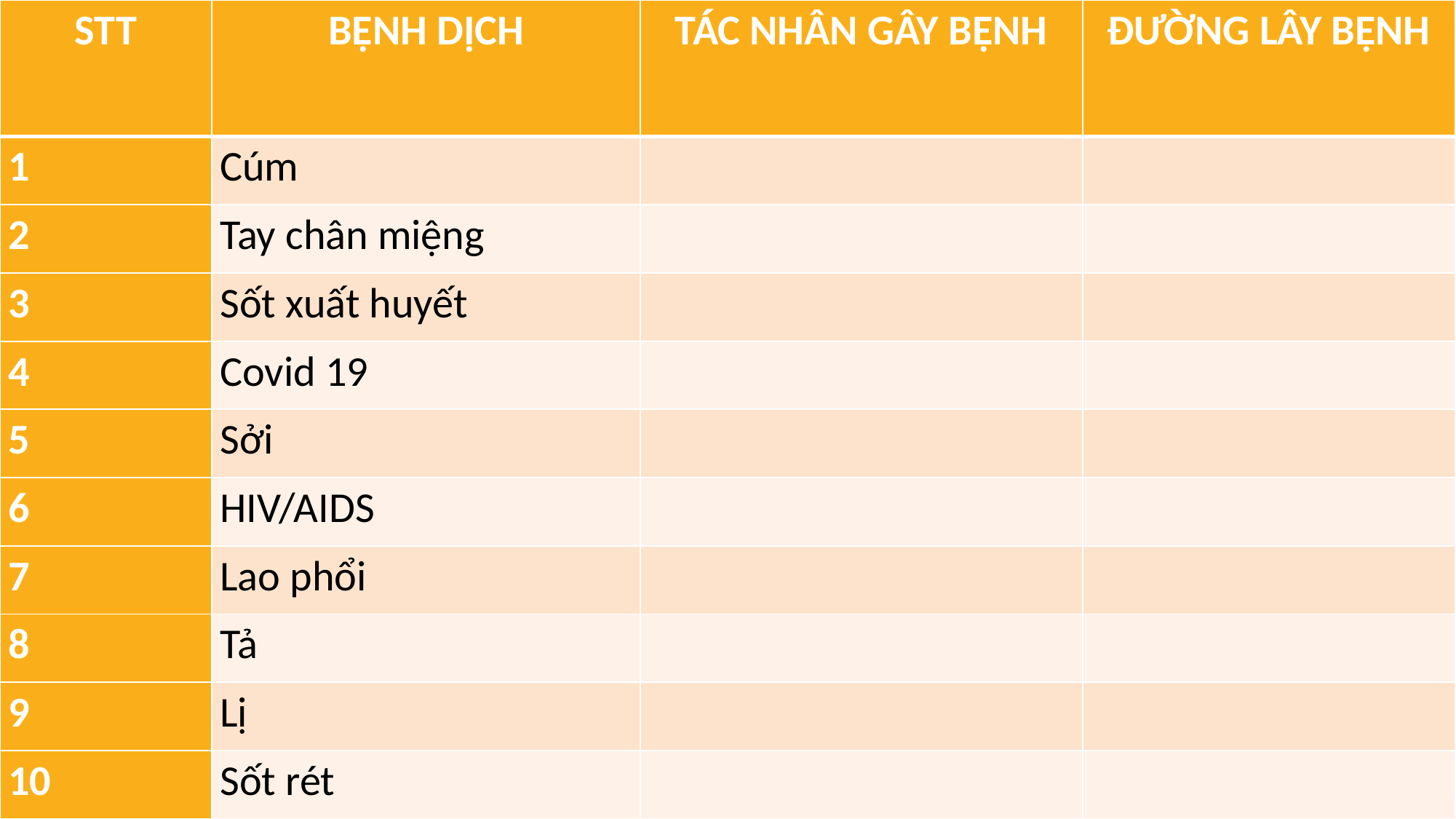

| STT | BỆNH DỊCH | TÁC NHÂN GÂY BỆNH | ĐƯỜNG LÂY BỆNH |
| --- | --- | --- | --- |
| 1 | Cúm |  |  |
| 2 | Tay chân miệng |  |  |
| 3 | Sốt xuất huyết |  |  |
| 4 | Covid 19 |  |  |
| 5 | Sởi |  |  |
| 6 | HIV/AIDS |  |  |
| 7 | Lao phổi |  |  |
| 8 | Tả |  |  |
| 9 | Lị |  |  |
| 10 | Sốt rét |  |  |